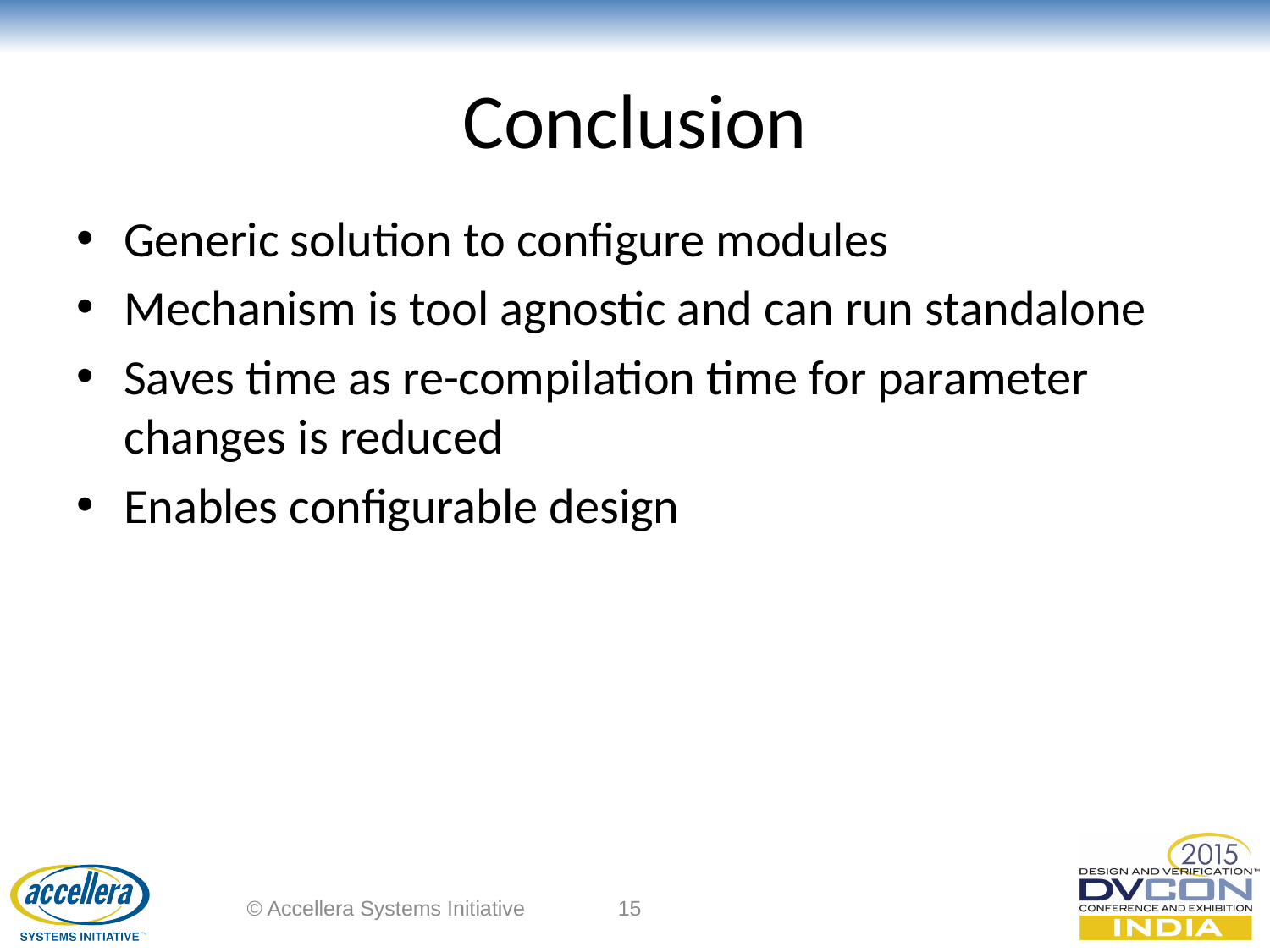

# Conclusion
Generic solution to configure modules
Mechanism is tool agnostic and can run standalone
Saves time as re-compilation time for parameter changes is reduced
Enables configurable design
© Accellera Systems Initiative
15